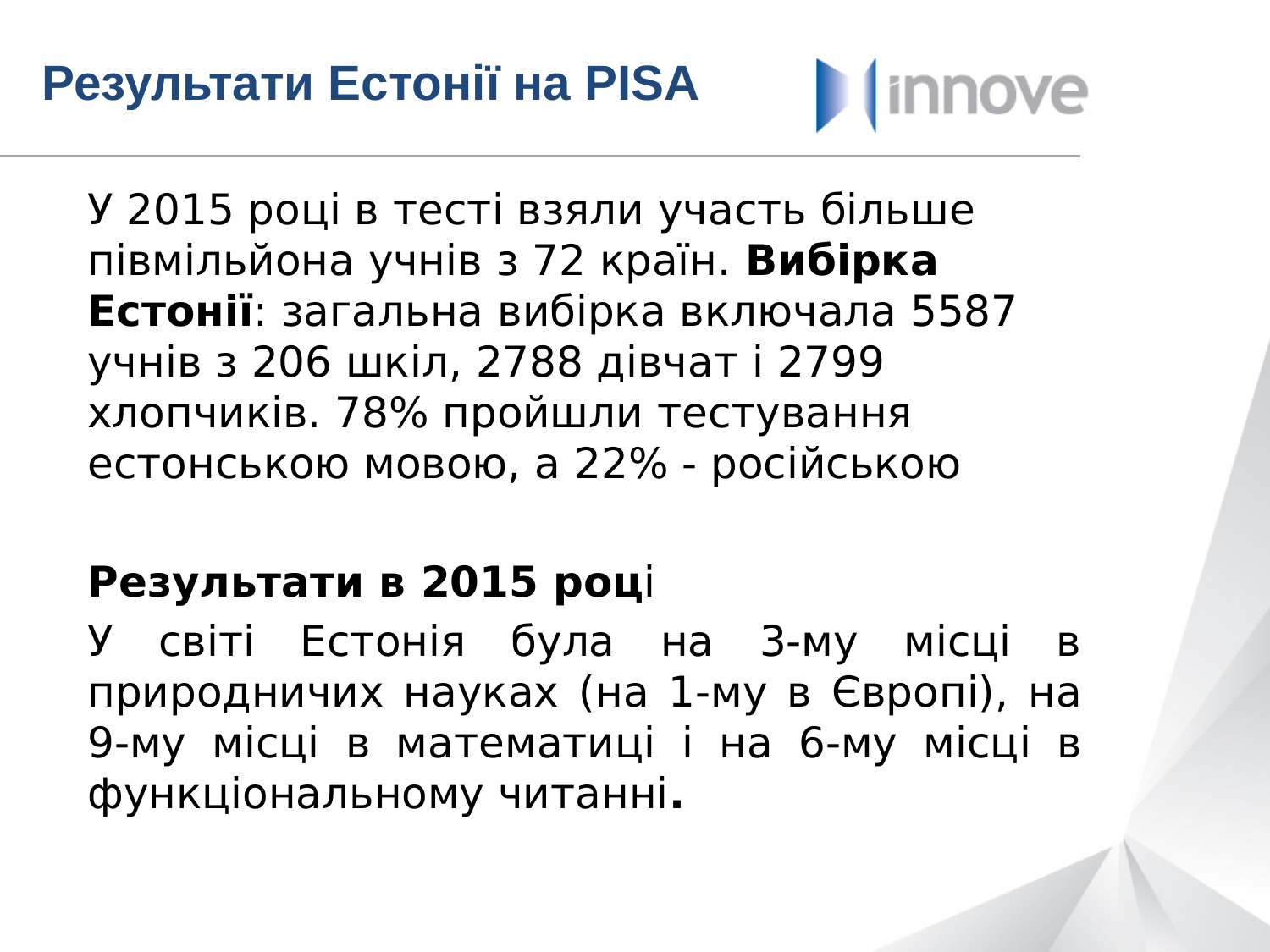

# Результати Естонії на PISA
У 2015 році в тесті взяли участь більше півмільйона учнів з 72 країн. Вибірка Естонії: загальна вибірка включала 5587 учнів з 206 шкіл, 2788 дівчат і 2799 хлопчиків. 78% пройшли тестування естонською мовою, а 22% - російською

Результати в 2015 році
У світі Естонія була на 3-му місці в природничих науках (на 1-му в Європі), на 9-му місці в математиці і на 6-му місці в функціональному читанні.